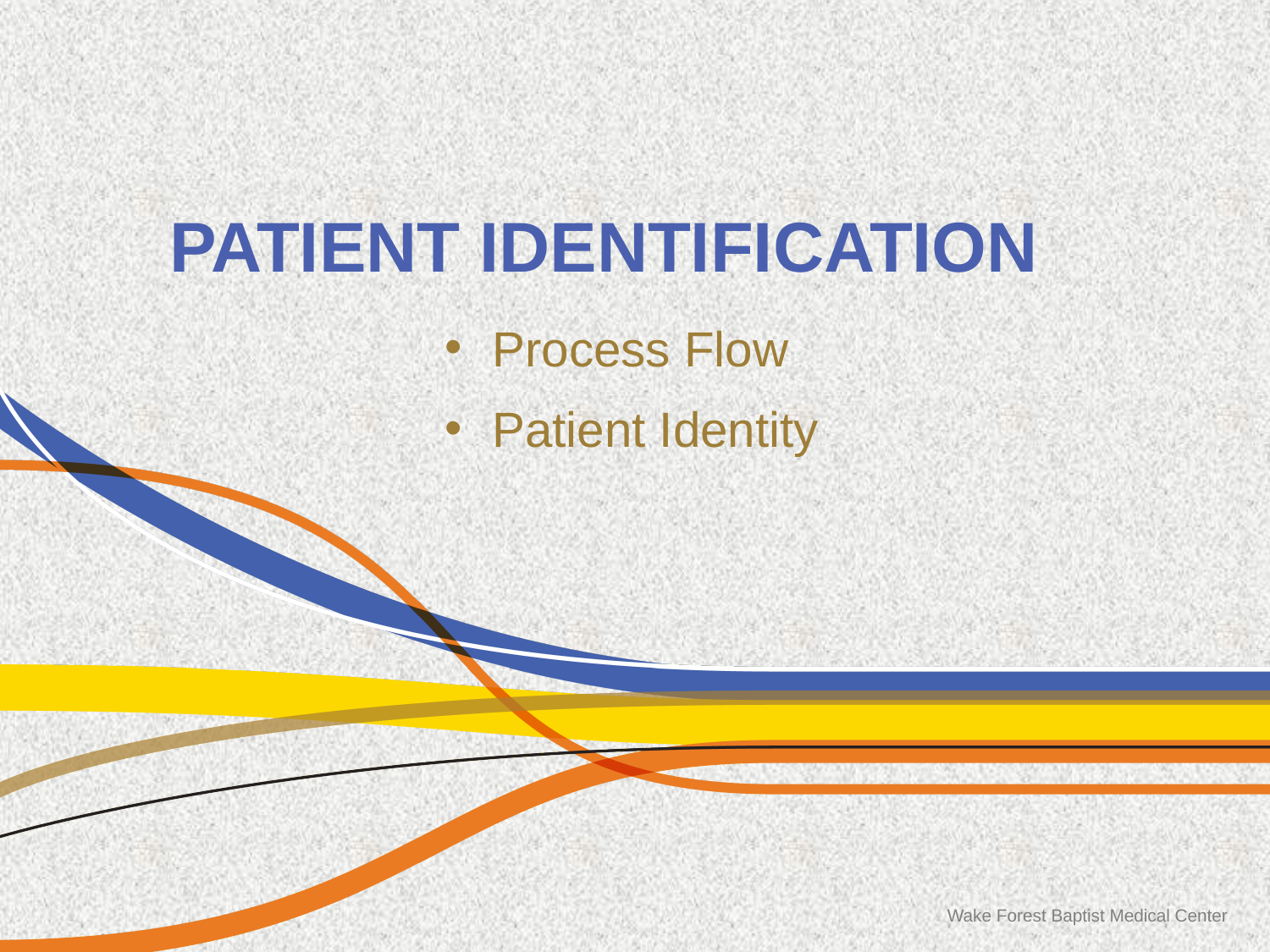

# Patient Identification
Process Flow
Patient Identity